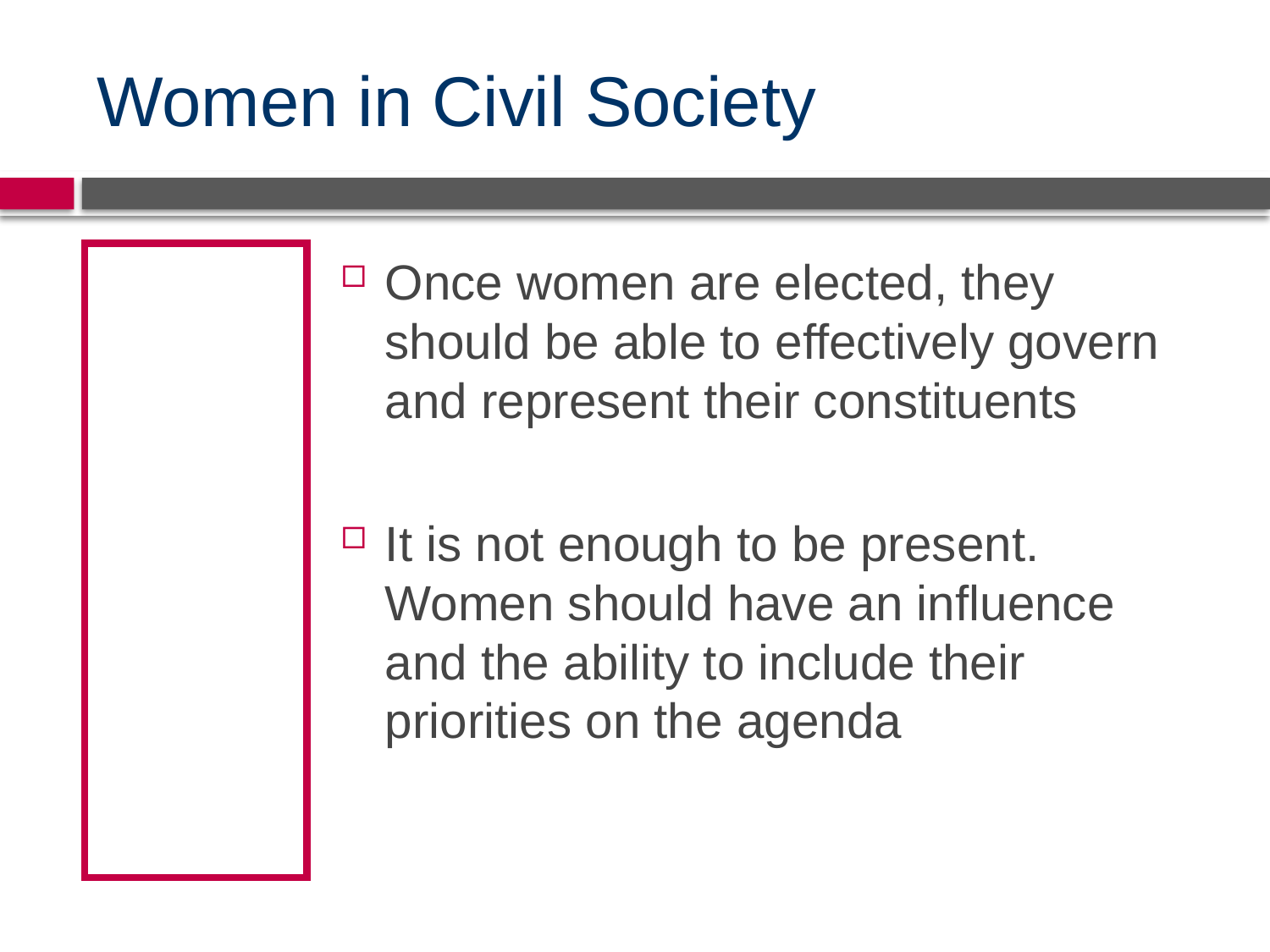

# Women in Civil Society

Once women are elected, they should be able to effectively govern and represent their constituents

It is not enough to be present. Women should have an influence and the ability to include their priorities on the agenda